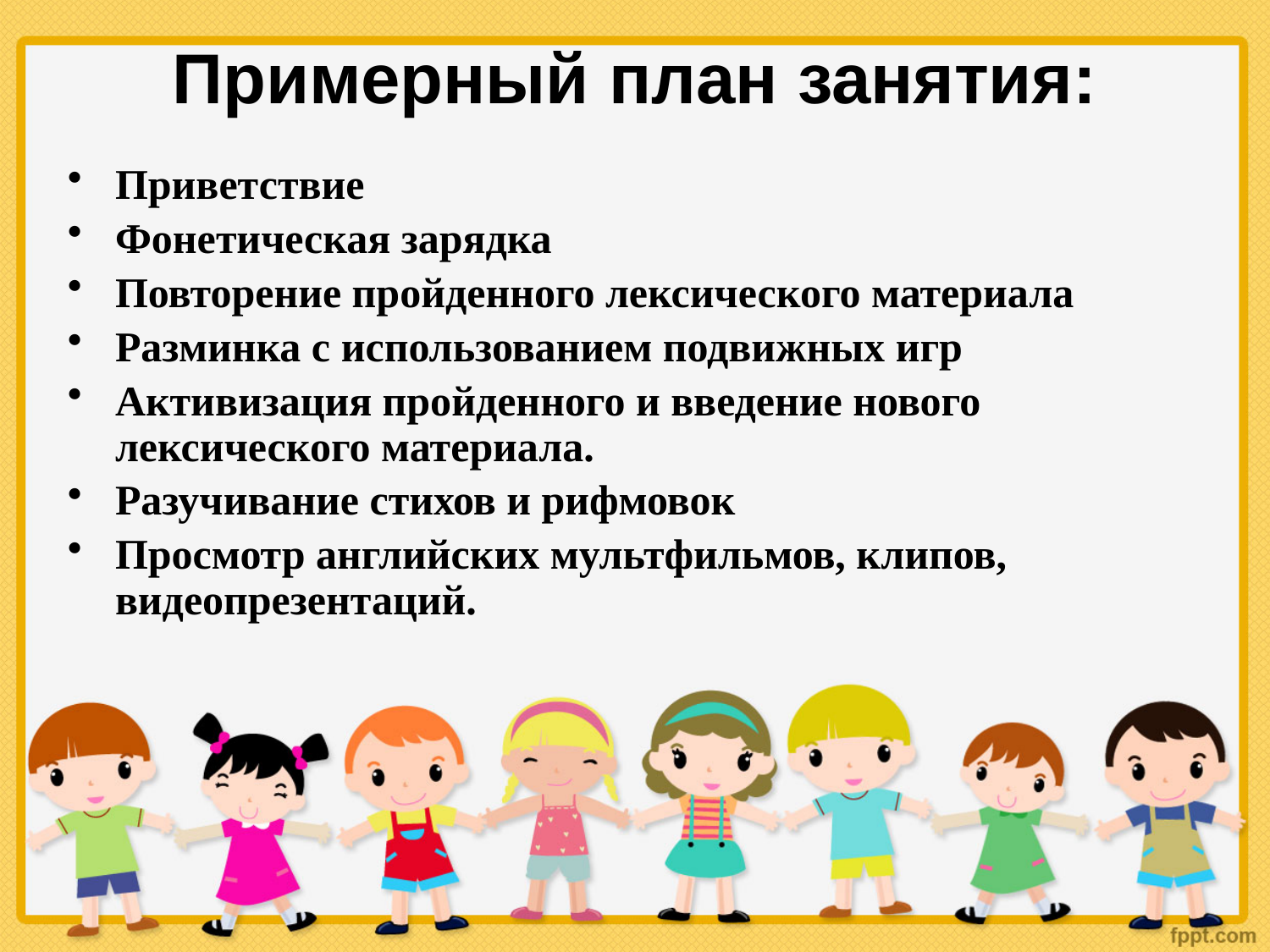

Примерный план занятия:
Приветствие
Фонетическая зарядка
Повторение пройденного лексического материала
Разминка с использованием подвижных игр
Активизация пройденного и введение нового лексического материала.
Разучивание стихов и рифмовок
Просмотр английских мультфильмов, клипов, видеопрезентаций.